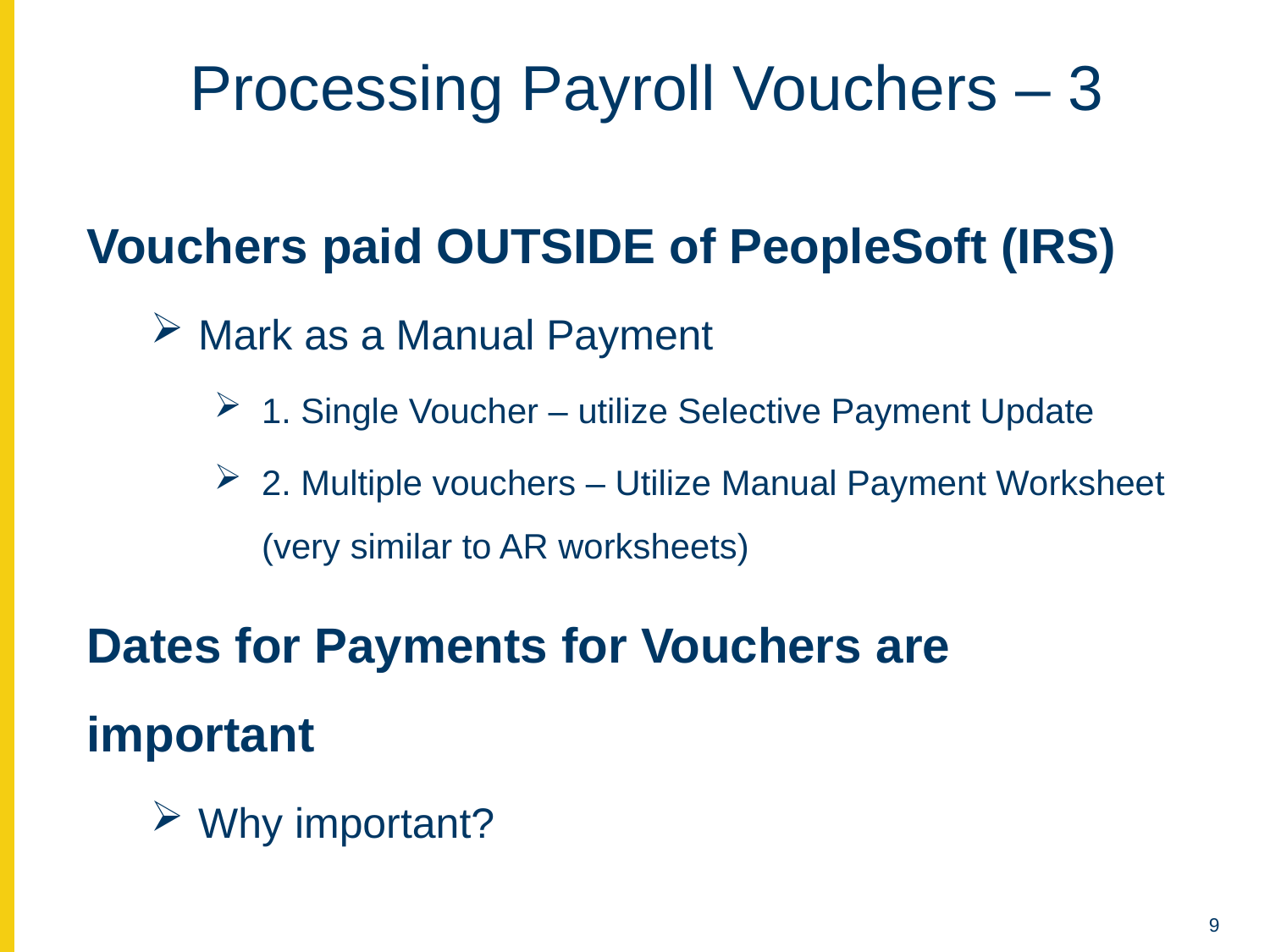

# Processing Payroll Vouchers – 3
Vouchers paid OUTSIDE of PeopleSoft (IRS)
Mark as a Manual Payment
1. Single Voucher – utilize Selective Payment Update
2. Multiple vouchers – Utilize Manual Payment Worksheet (very similar to AR worksheets)
Dates for Payments for Vouchers are important
Why important?

9